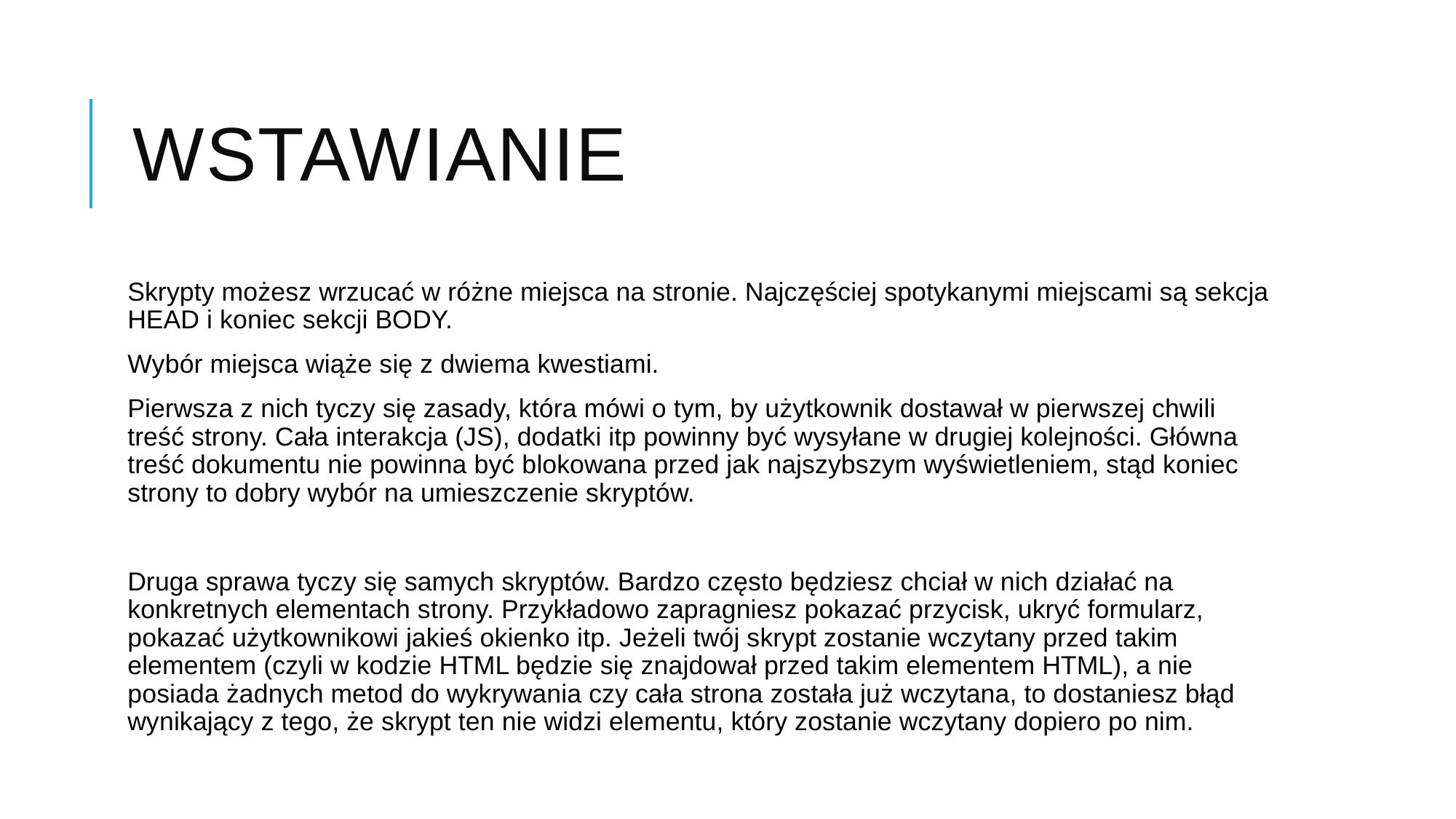

# Wstawianie
Skrypty możesz wrzucać w różne miejsca na stronie. Najczęściej spotykanymi miejscami są sekcja HEAD i koniec sekcji BODY.
Wybór miejsca wiąże się z dwiema kwestiami.
Pierwsza z nich tyczy się zasady, która mówi o tym, by użytkownik dostawał w pierwszej chwili treść strony. Cała interakcja (JS), dodatki itp powinny być wysyłane w drugiej kolejności. Główna treść dokumentu nie powinna być blokowana przed jak najszybszym wyświetleniem, stąd koniec strony to dobry wybór na umieszczenie skryptów.

Druga sprawa tyczy się samych skryptów. Bardzo często będziesz chciał w nich działać na konkretnych elementach strony. Przykładowo zapragniesz pokazać przycisk, ukryć formularz, pokazać użytkownikowi jakieś okienko itp. Jeżeli twój skrypt zostanie wczytany przed takim elementem (czyli w kodzie HTML będzie się znajdował przed takim elementem HTML), a nie posiada żadnych metod do wykrywania czy cała strona została już wczytana, to dostaniesz błąd wynikający z tego, że skrypt ten nie widzi elementu, który zostanie wczytany dopiero po nim.